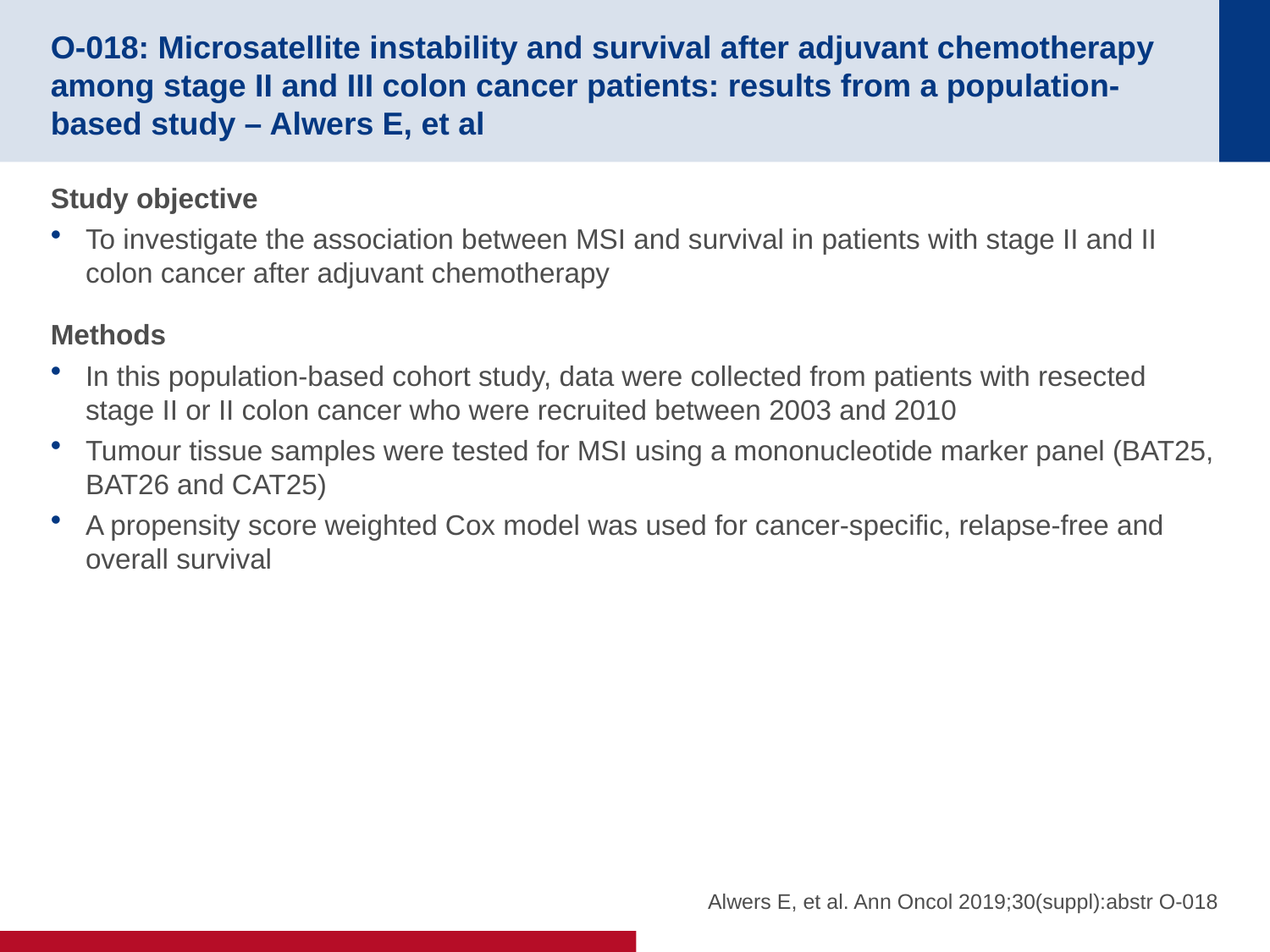

# O-018: Microsatellite instability and survival after adjuvant chemotherapy among stage II and III colon cancer patients: results from a population-based study – Alwers E, et al
Study objective
To investigate the association between MSI and survival in patients with stage II and II colon cancer after adjuvant chemotherapy
Methods
In this population-based cohort study, data were collected from patients with resected stage II or II colon cancer who were recruited between 2003 and 2010
Tumour tissue samples were tested for MSI using a mononucleotide marker panel (BAT25, BAT26 and CAT25)
A propensity score weighted Cox model was used for cancer-specific, relapse-free and overall survival
Alwers E, et al. Ann Oncol 2019;30(suppl):abstr O-018